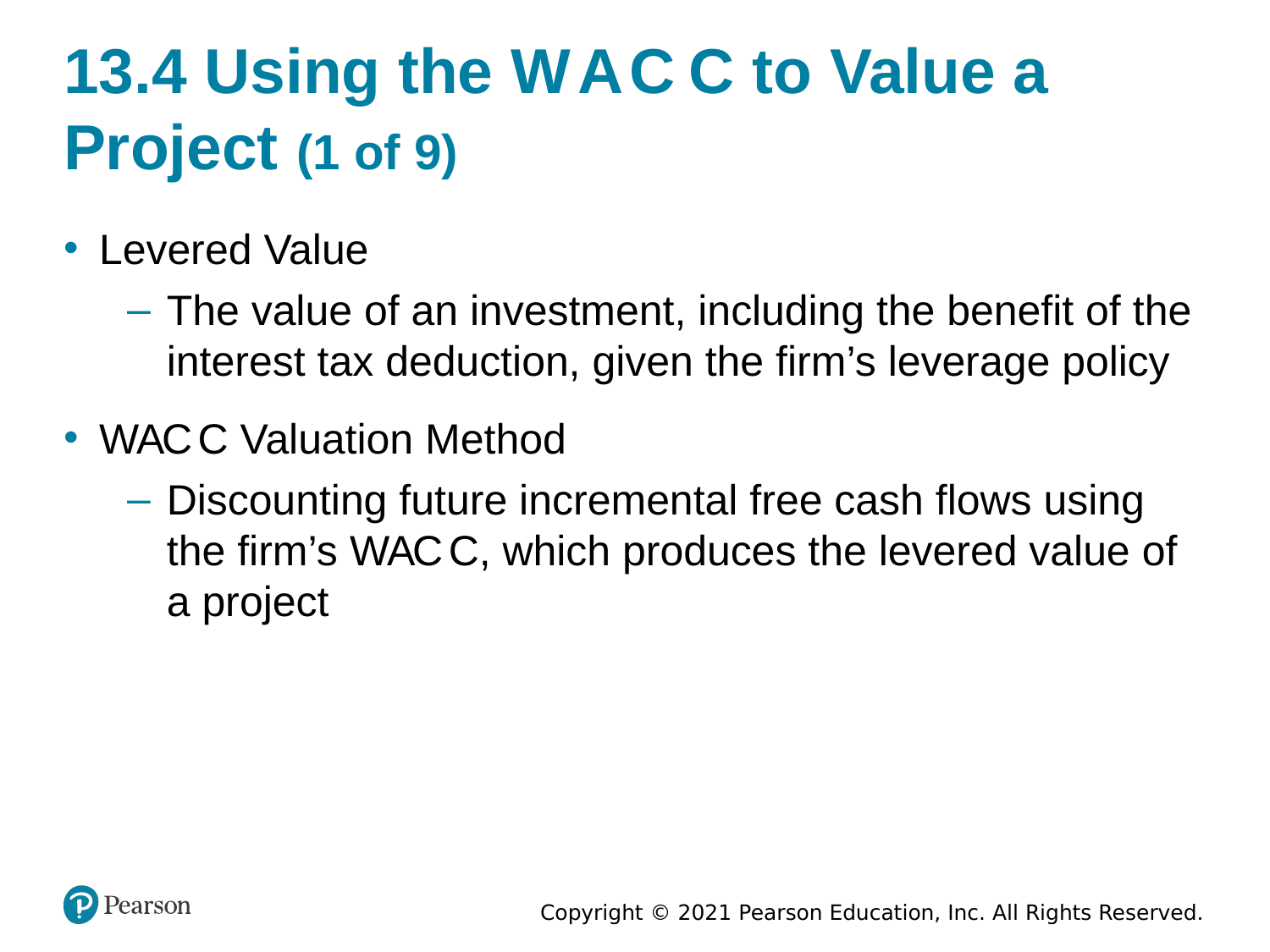

# 13.4 Using the W A C C to Value a Project (1 of 9)
Levered Value
The value of an investment, including the benefit of the interest tax deduction, given the firm’s leverage policy
W A C C Valuation Method
Discounting future incremental free cash flows using the firm’s W A C C, which produces the levered value of a project